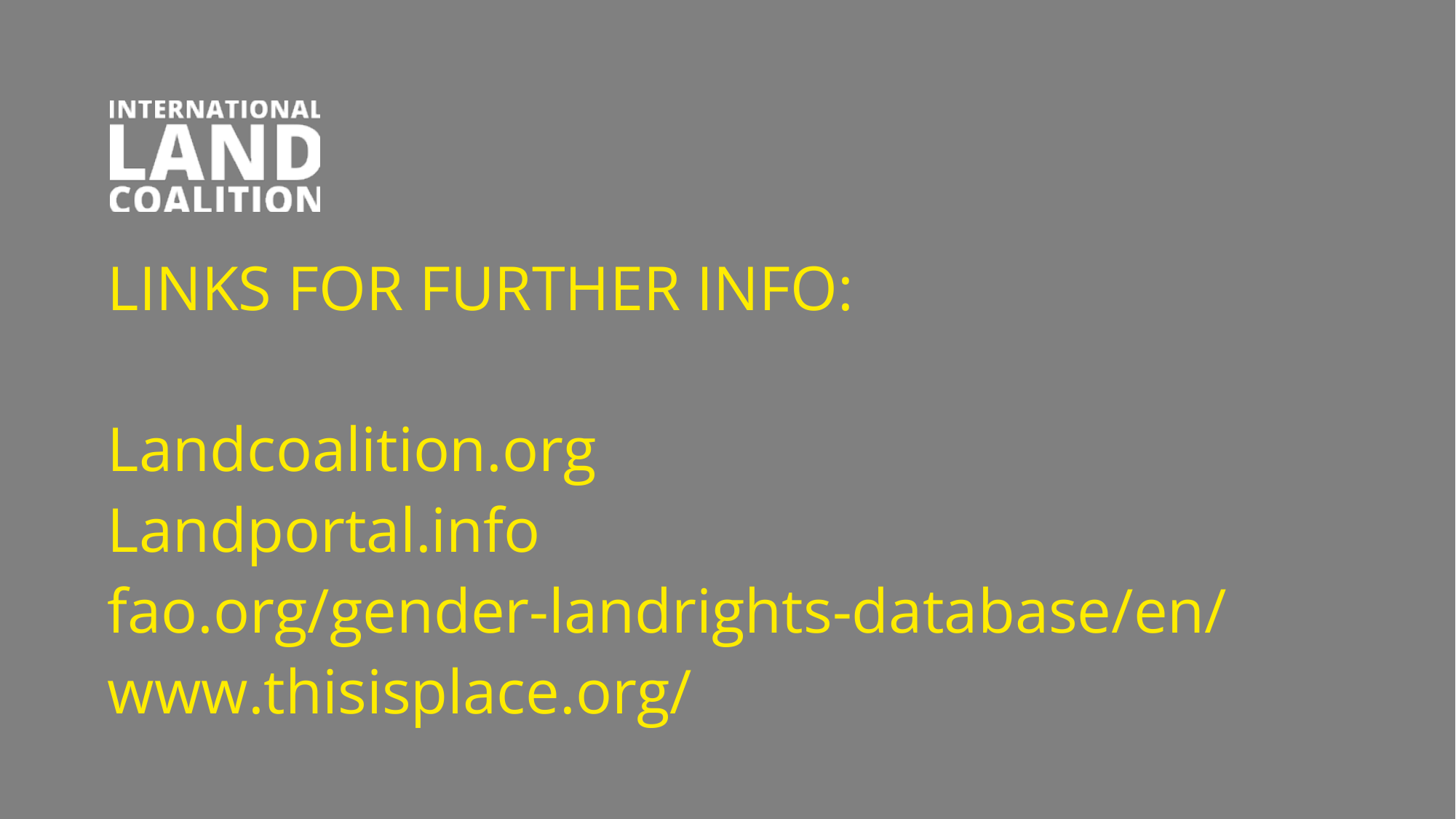

Links for further info:

Landcoalition.org
Landportal.info
fao.org/gender-landrights-database/en/
www.thisisplace.org/